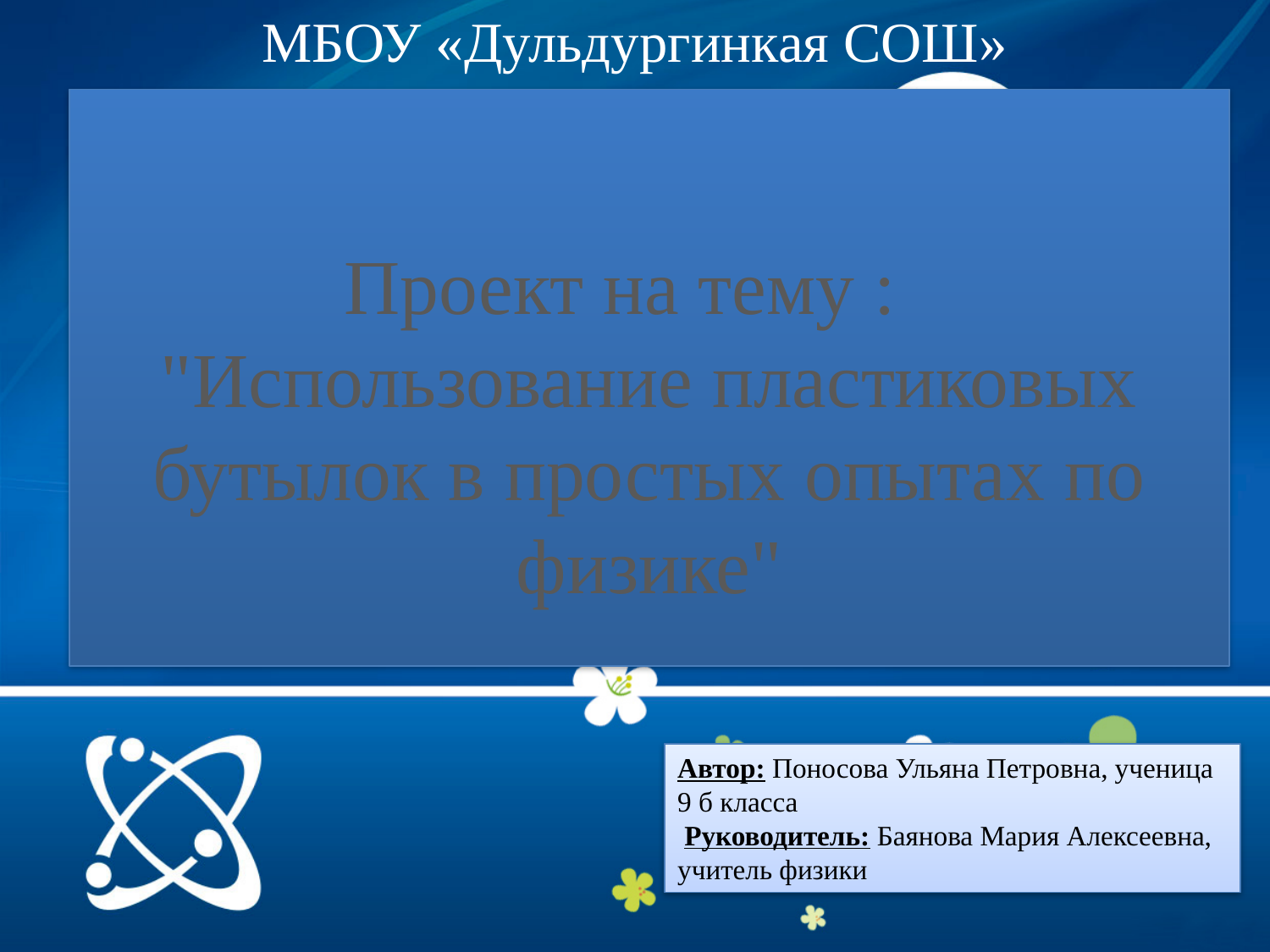

МБОУ «Дульдургинкая СОШ»

# Проект на тему :    "Использование пластиковых бутылок в простых опытах по физике"
Автор: Поносова Ульяна Петровна, ученица 9 б класса
 Руководитель: Баянова Мария Алексеевна, учитель физики